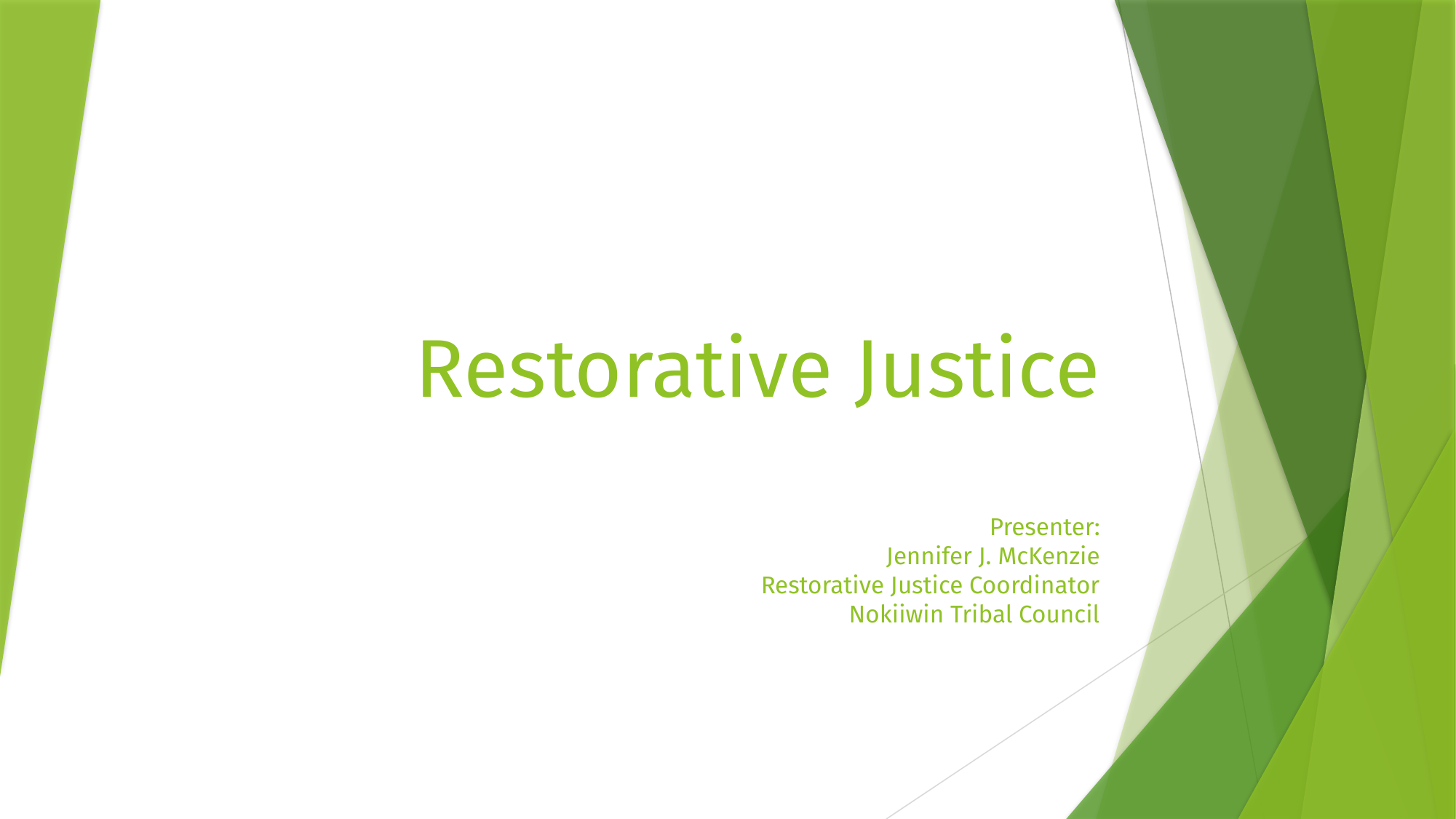

# Restorative Justice Presenter: Jennifer J. McKenzie Restorative Justice Coordinator Nokiiwin Tribal Council